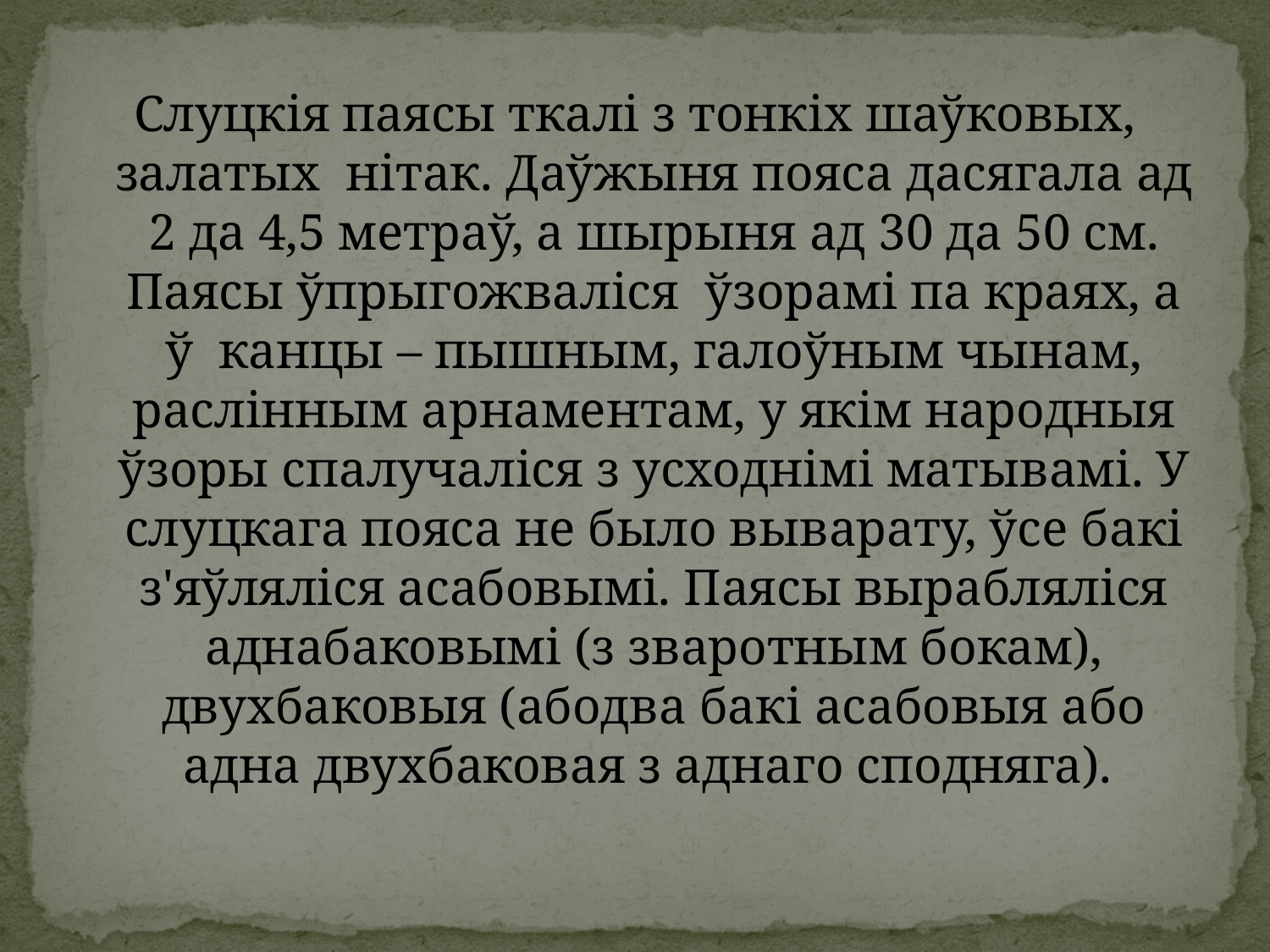

Слуцкія паясы ткалі з тонкіх шаўковых, залатых  нітак. Даўжыня пояса дасягала ад 2 да 4,5 метраў, а шырыня ад 30 да 50 см. Паясы ўпрыгожваліся  ўзорамі па краях, а ў  канцы – пышным, галоўным чынам, раслінным арнаментам, у якім народныя ўзоры спалучаліся з усходнімі матывамі. У слуцкага пояса не было выварату, ўсе бакі з'яўляліся асабовымі. Паясы вырабляліся аднабаковымі (з зваротным бокам), двухбаковыя (абодва бакі асабовыя або адна двухбаковая з аднаго сподняга).